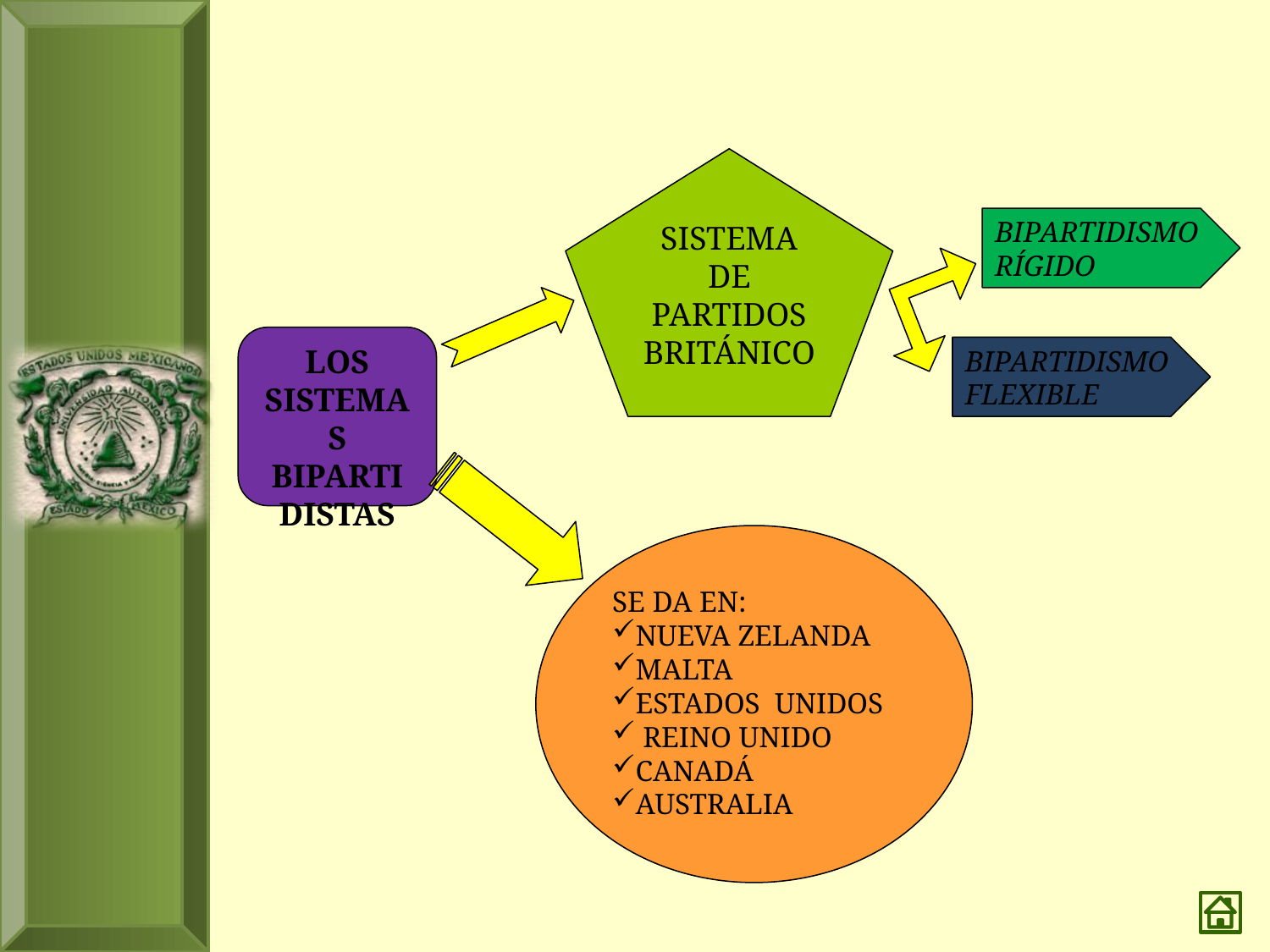

#
SISTEMA DE PARTIDOS BRITÁNICO
BIPARTIDISMO RÍGIDO

LOS SISTEMAS BIPARTIDISTAS
BIPARTIDISMO FLEXIBLE

SE DA EN:
NUEVA ZELANDA
MALTA
ESTADOS  UNIDOS
 REINO UNIDO
CANADÁ
AUSTRALIA